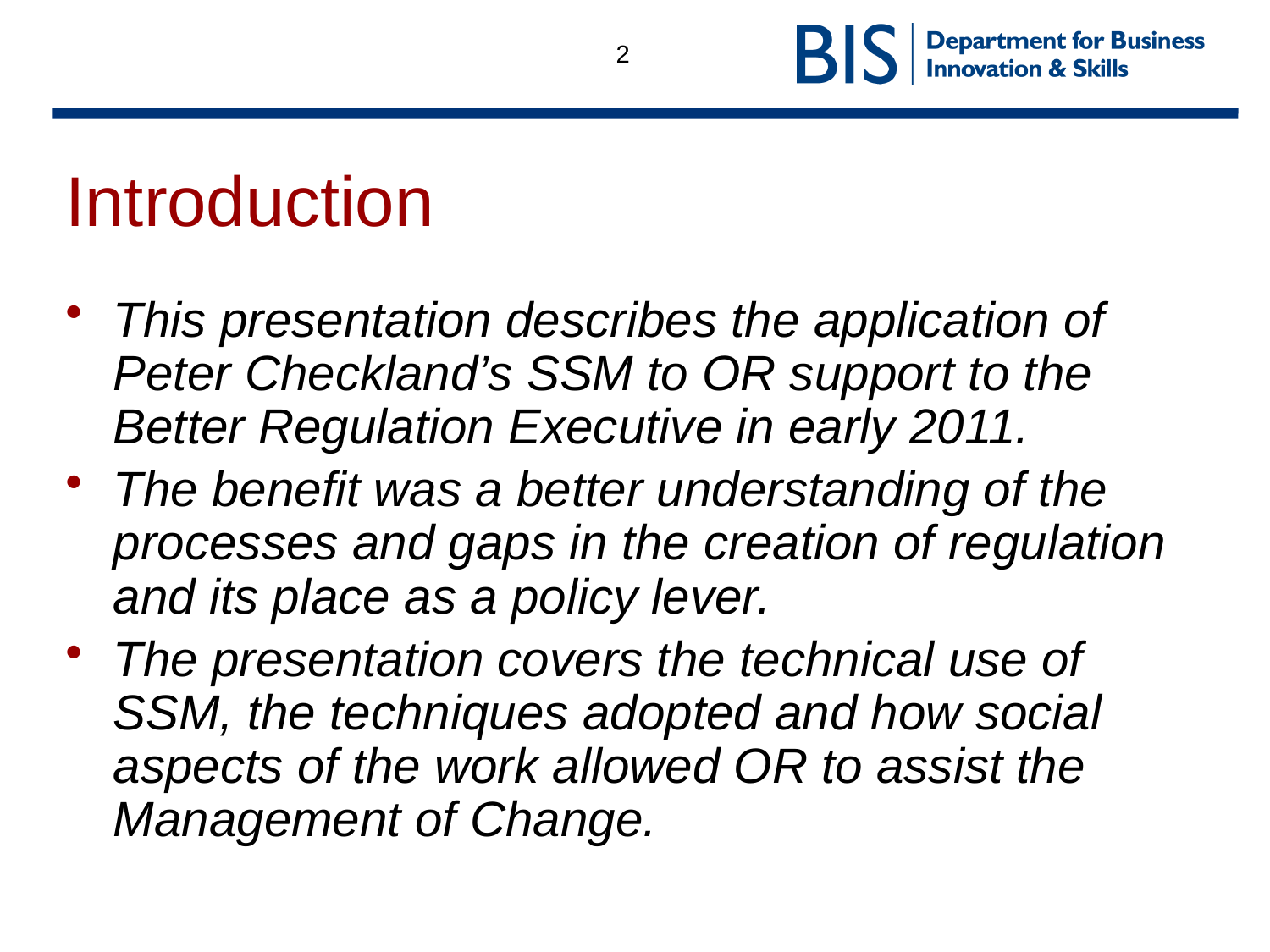

2
# Introduction
This presentation describes the application of Peter Checkland’s SSM to OR support to the Better Regulation Executive in early 2011.
The benefit was a better understanding of the processes and gaps in the creation of regulation and its place as a policy lever.
The presentation covers the technical use of SSM, the techniques adopted and how social aspects of the work allowed OR to assist the Management of Change.